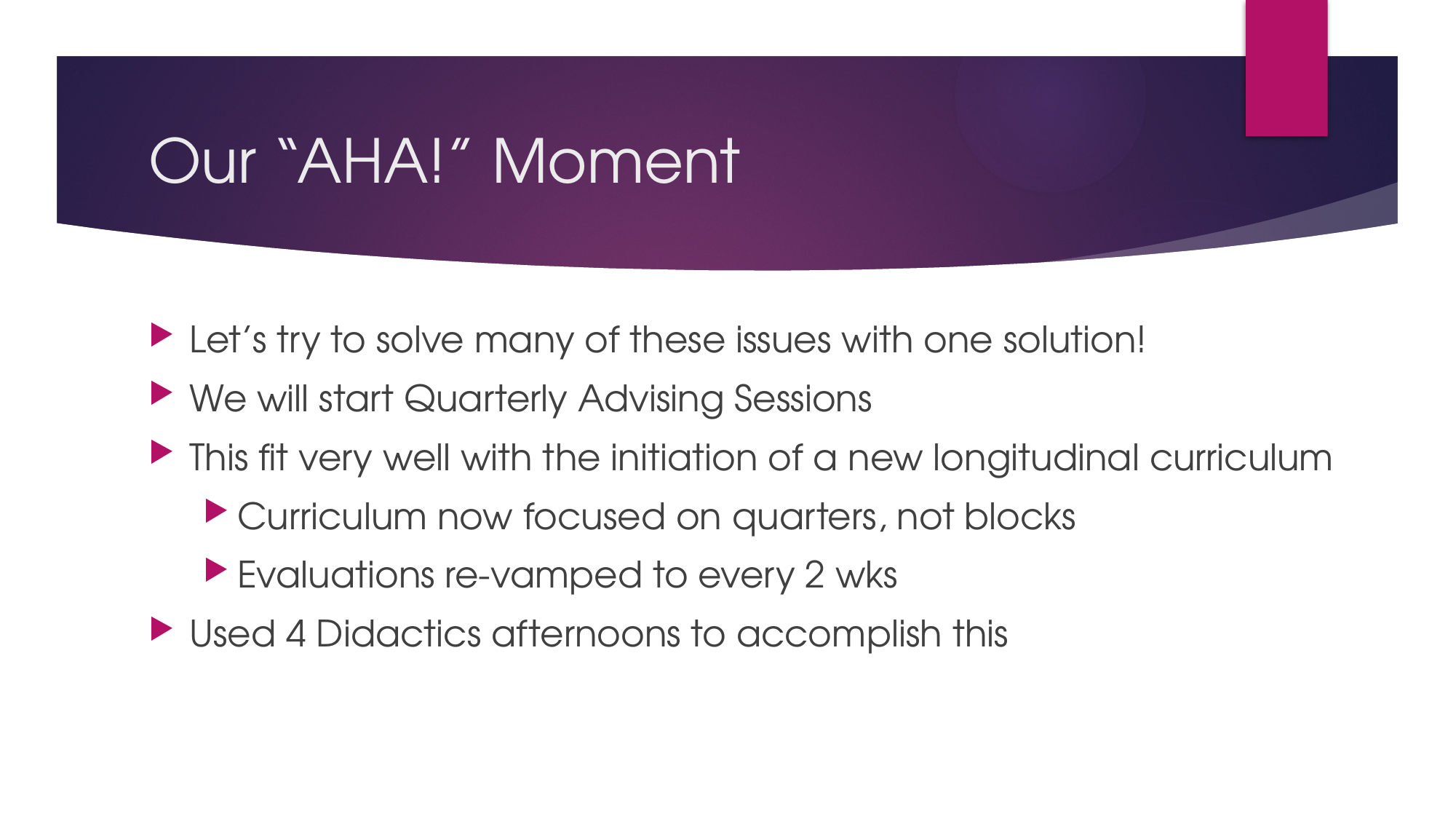

# Our “AHA!” Moment
Let’s try to solve many of these issues with one solution!
We will start Quarterly Advising Sessions
This fit very well with the initiation of a new longitudinal curriculum
Curriculum now focused on quarters, not blocks
Evaluations re-vamped to every 2 wks
Used 4 Didactics afternoons to accomplish this